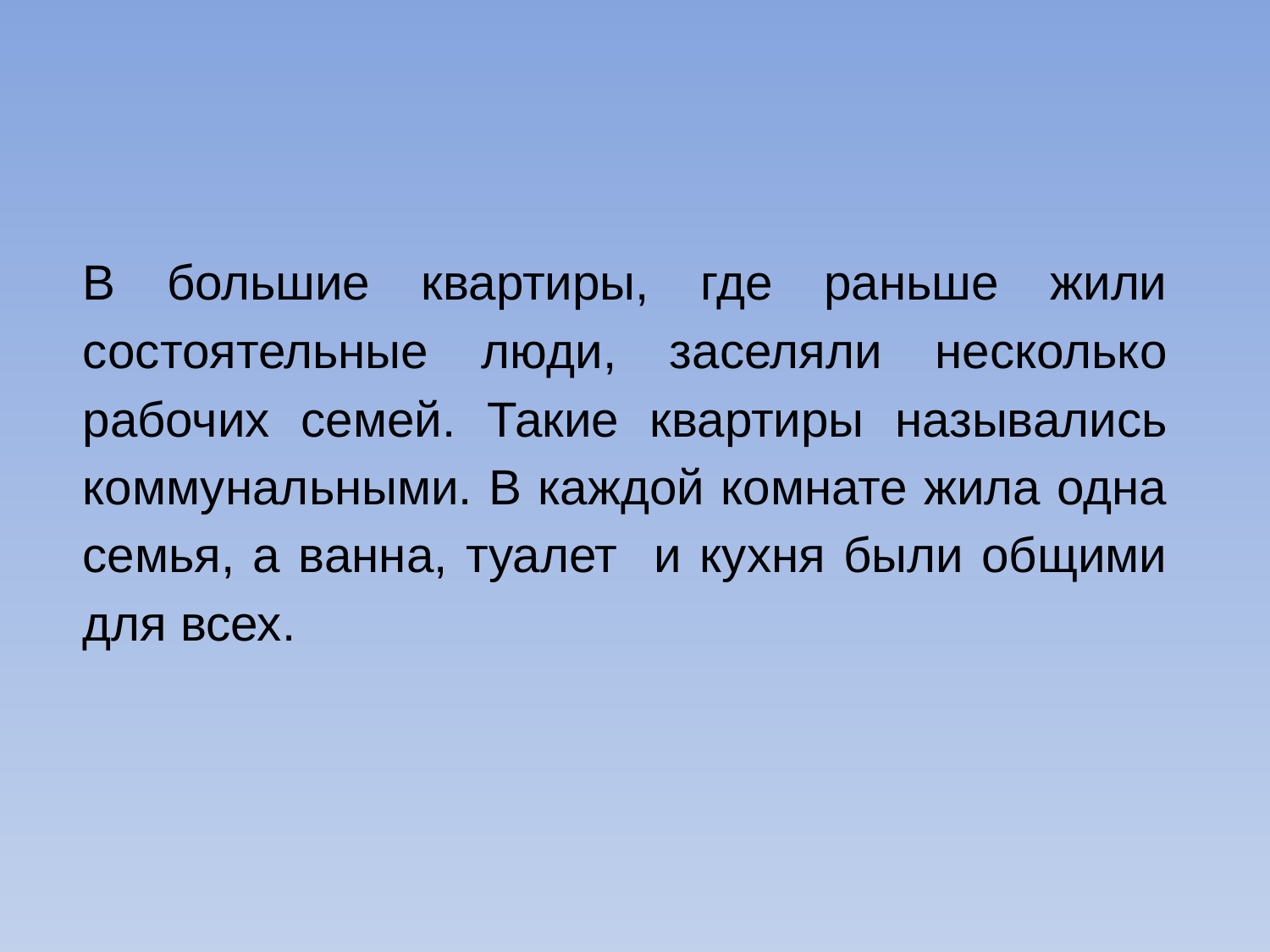

В большие квартиры, где раньше жили состоятельные люди, заселяли несколько рабочих семей. Такие квартиры назывались коммунальными. В каждой комнате жила одна семья, а ванна, туалет  и кухня были общими для всех.